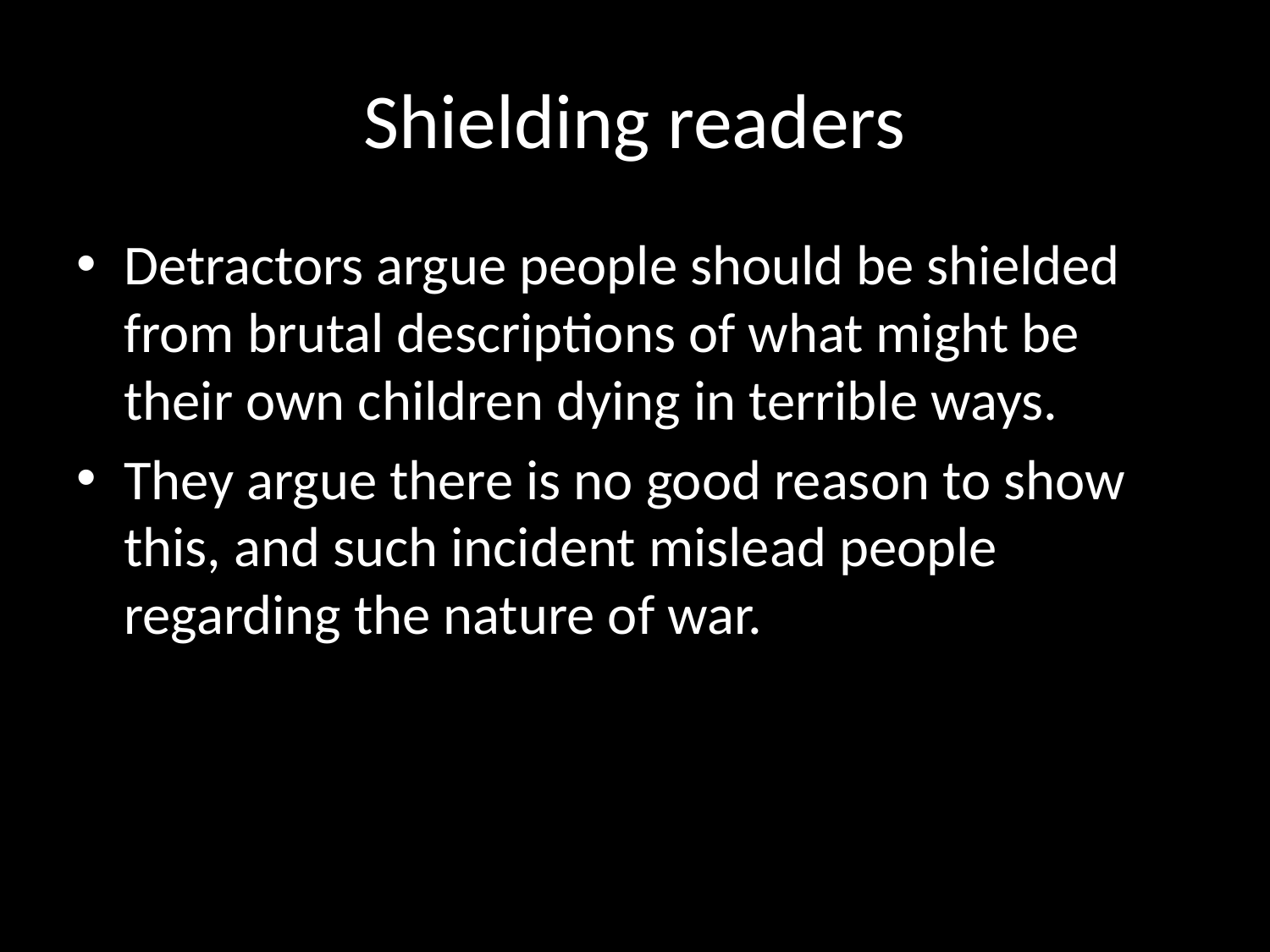

# Shielding readers
Detractors argue people should be shielded from brutal descriptions of what might be their own children dying in terrible ways.
They argue there is no good reason to show this, and such incident mislead people regarding the nature of war.